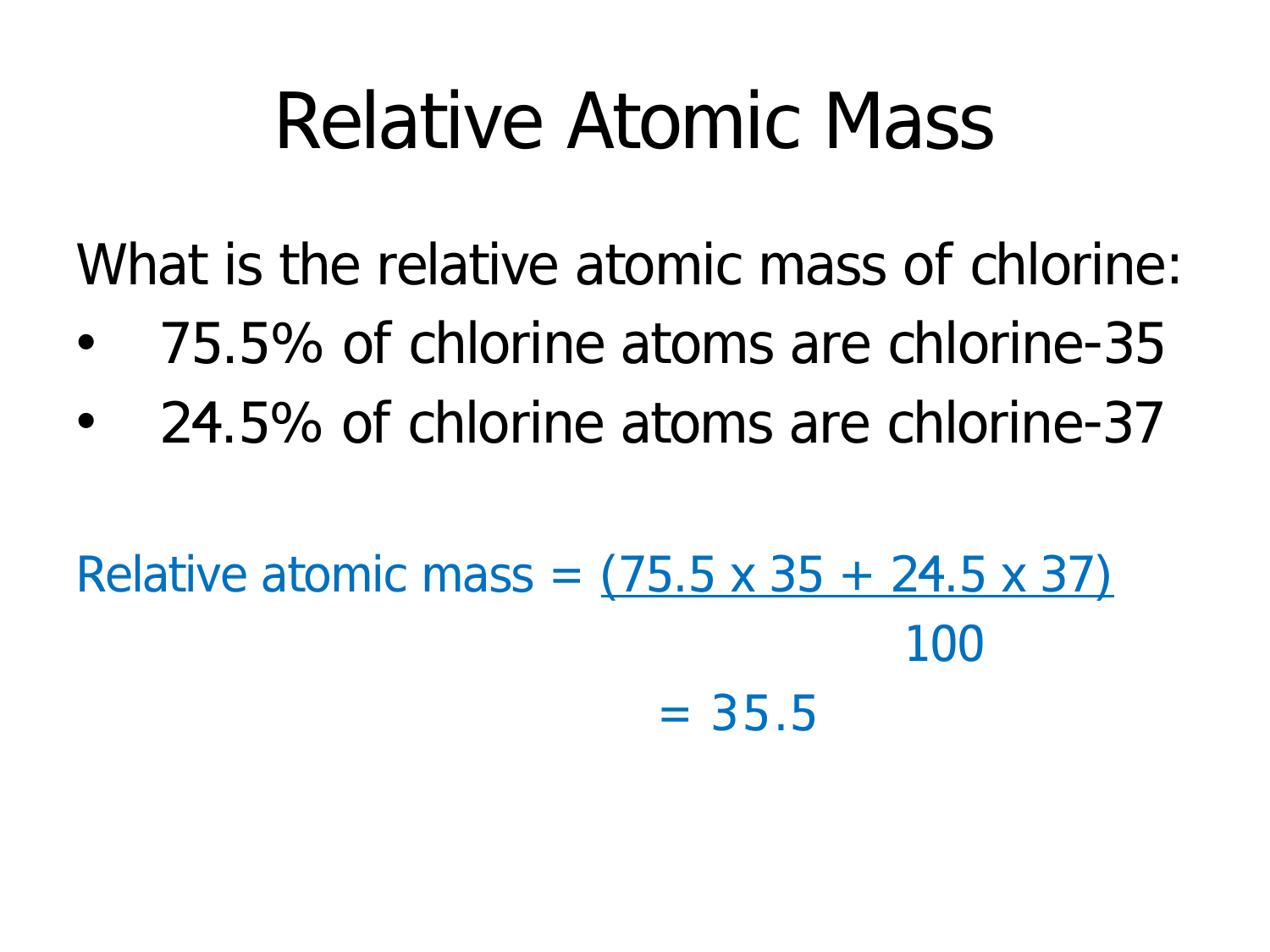

# Relative Atomic Mass
What is the relative atomic mass of chlorine:
75.5% of chlorine atoms are chlorine-35
24.5% of chlorine atoms are chlorine-37

Relative atomic mass = (75.5 x 35 + 24.5 x 37)
						       100
				        = 35.5